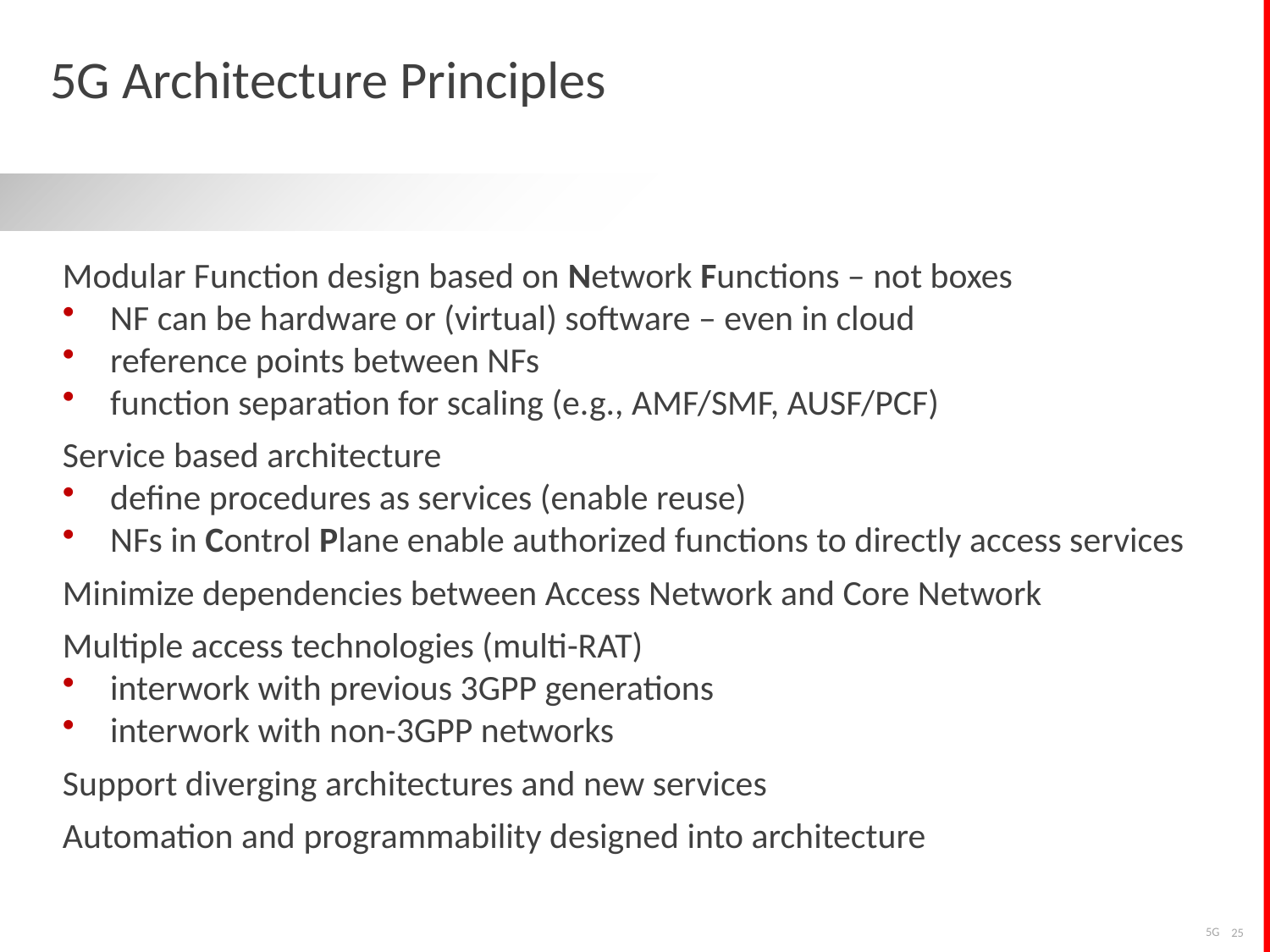

# 5G Architecture Principles
Modular Function design based on Network Functions – not boxes
NF can be hardware or (virtual) software – even in cloud
reference points between NFs
function separation for scaling (e.g., AMF/SMF, AUSF/PCF)
Service based architecture
define procedures as services (enable reuse)
NFs in Control Plane enable authorized functions to directly access services
Minimize dependencies between Access Network and Core Network
Multiple access technologies (multi-RAT)
interwork with previous 3GPP generations
interwork with non-3GPP networks
Support diverging architectures and new services
Automation and programmability designed into architecture